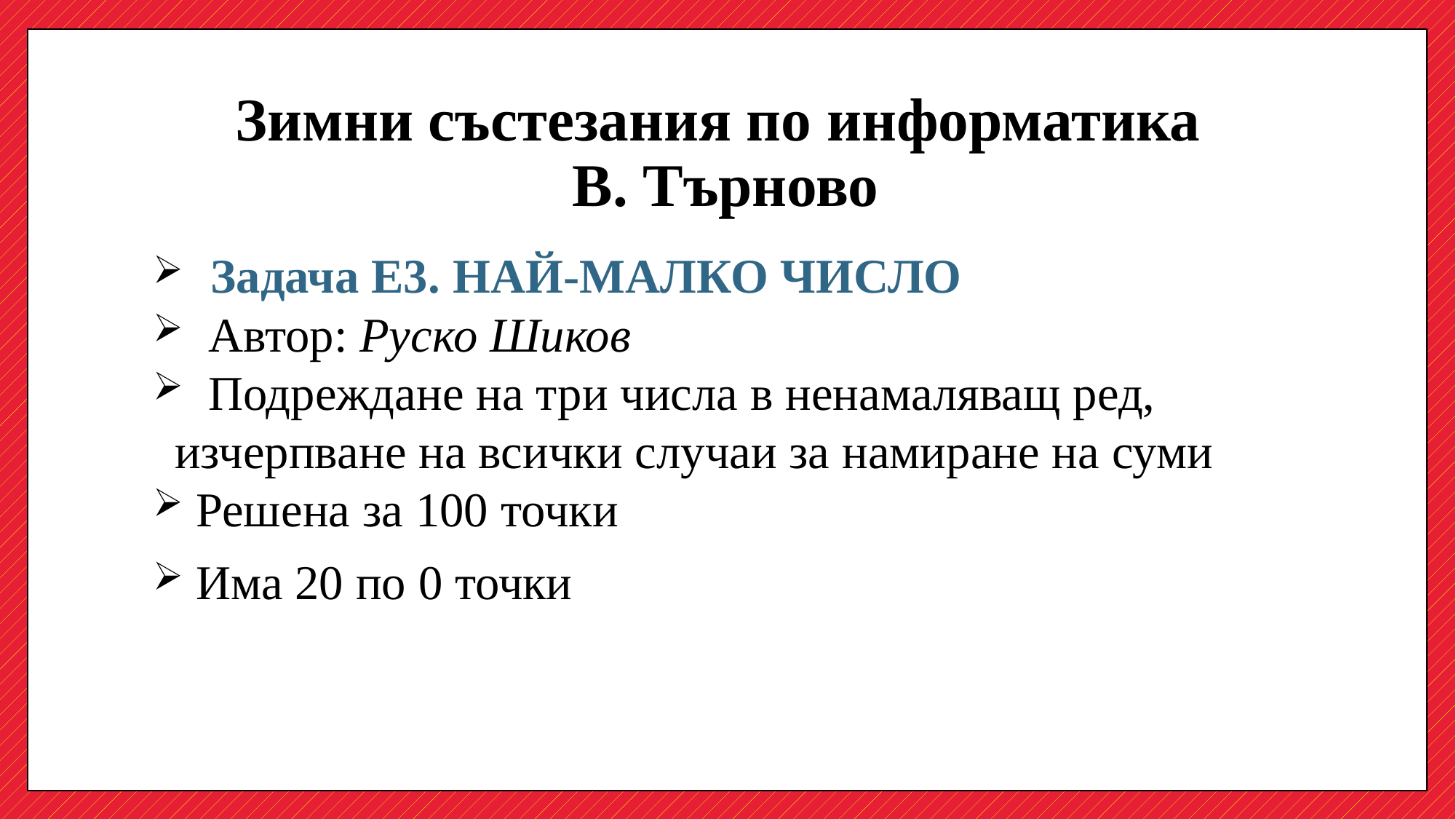

# Зимни състезания по информатика В. Търново
  Задача Е3. НАЙ-МАЛКО ЧИСЛО
  Автор: Руско Шиков
  Подреждане на три числа в ненамаляващ ред, изчерпване на всички случаи за намиране на суми
 Решена за 100 точки
 Има 20 по 0 точки